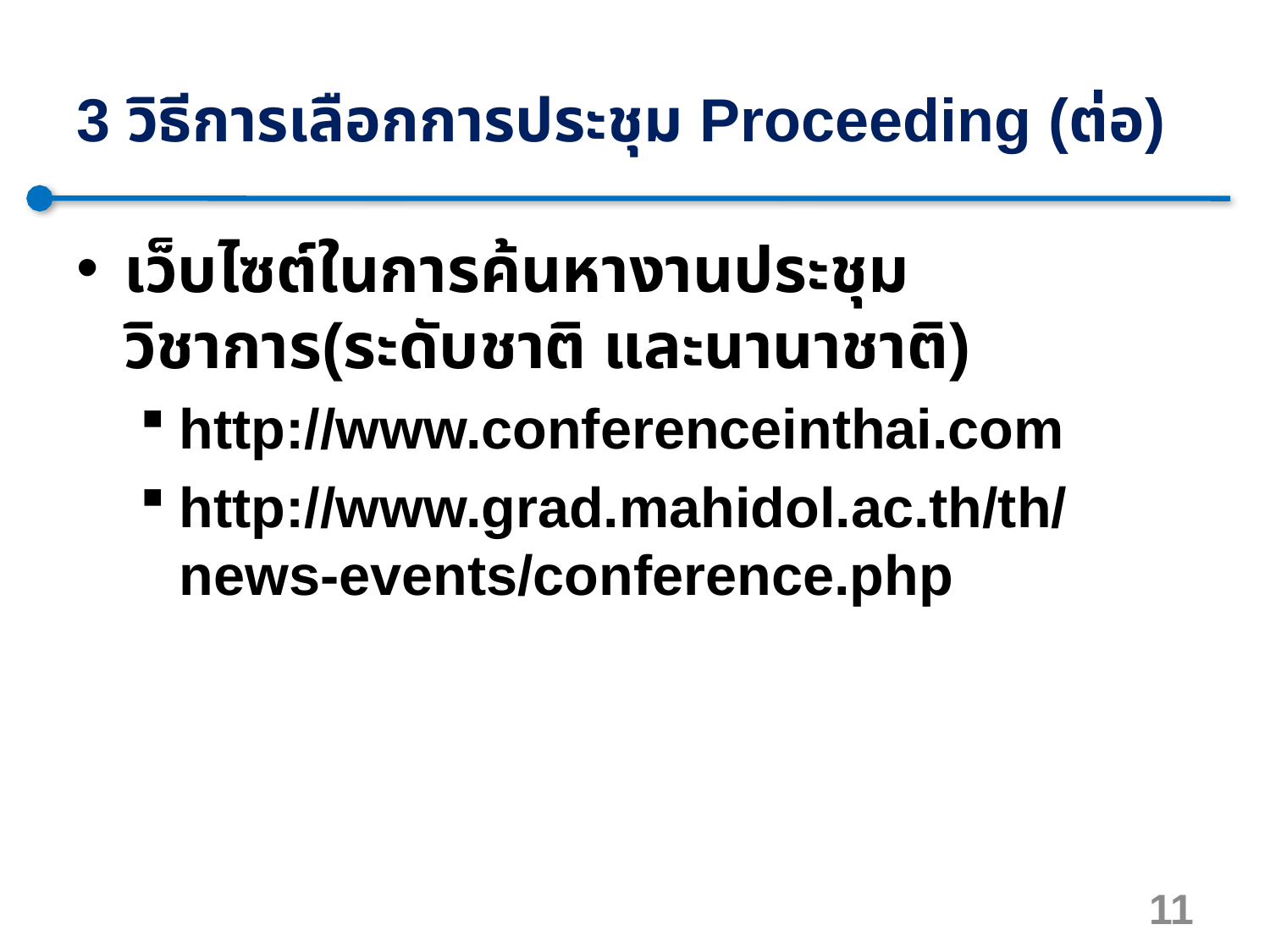

# 3 วิธีการเลือกการประชุม Proceeding (ต่อ)
เว็บไซต์ในการค้นหางานประชุมวิชาการ(ระดับชาติ และนานาชาติ)
http://www.conferenceinthai.com
http://www.grad.mahidol.ac.th/th/news-events/conference.php

11